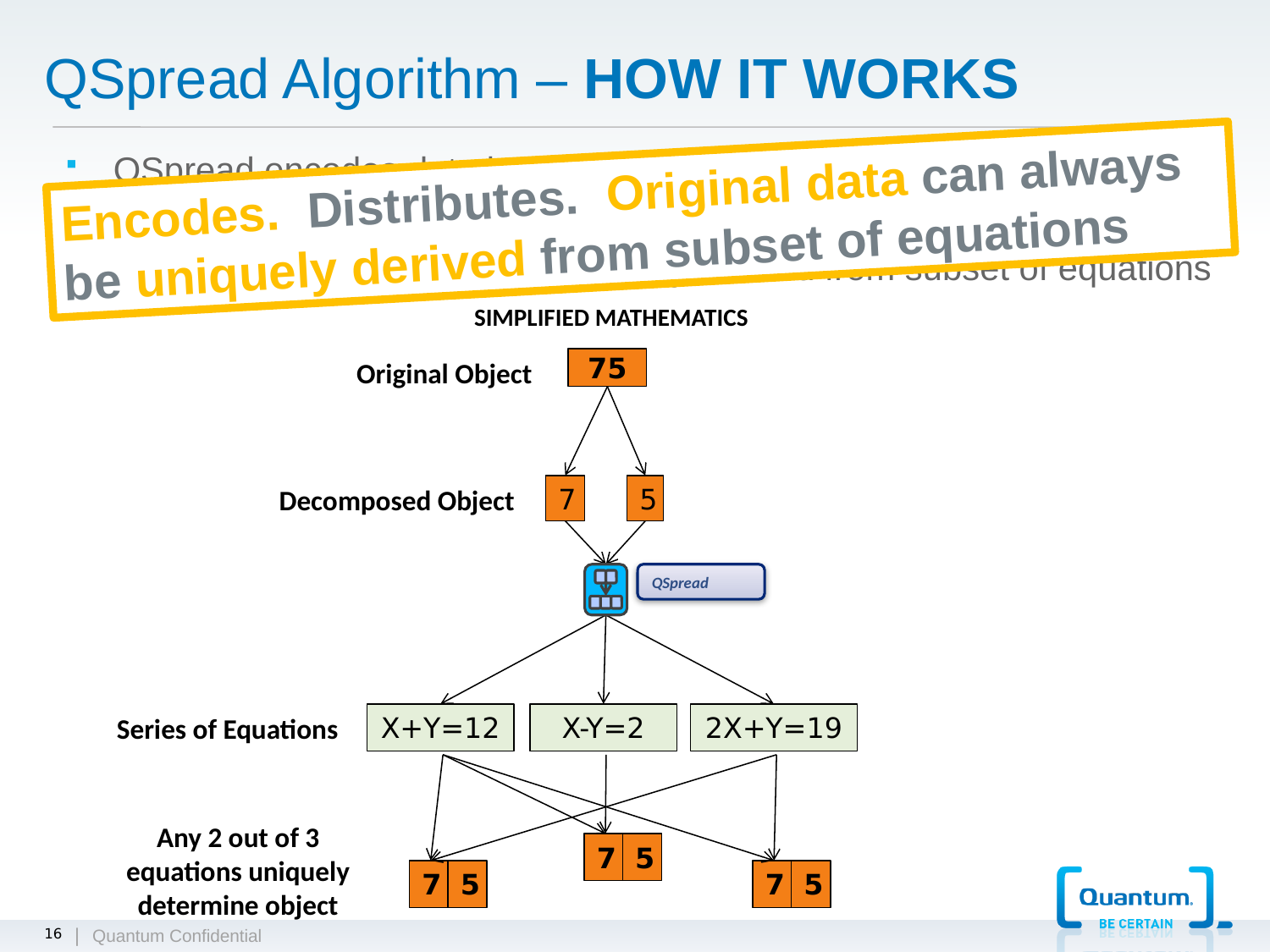

# QSpread Algorithm – HOW IT WORKS
QSpread encodes data in encoded chunks (equations)
Distributes equations across disks, storage nodes, racks, data centers
Original data can always be uniquely derived from subset of equations
Encodes.  Distributes.  Original data can always be uniquely derived from subset of equations
Simplified mathematics
75
Original Object
7
5
Decomposed Object

QSpread
X+Y=12
X-Y=2
2X+Y=19
Series of Equations
Any 2 out of 3 equations uniquely determine object
7
5
7
5
7
5
16